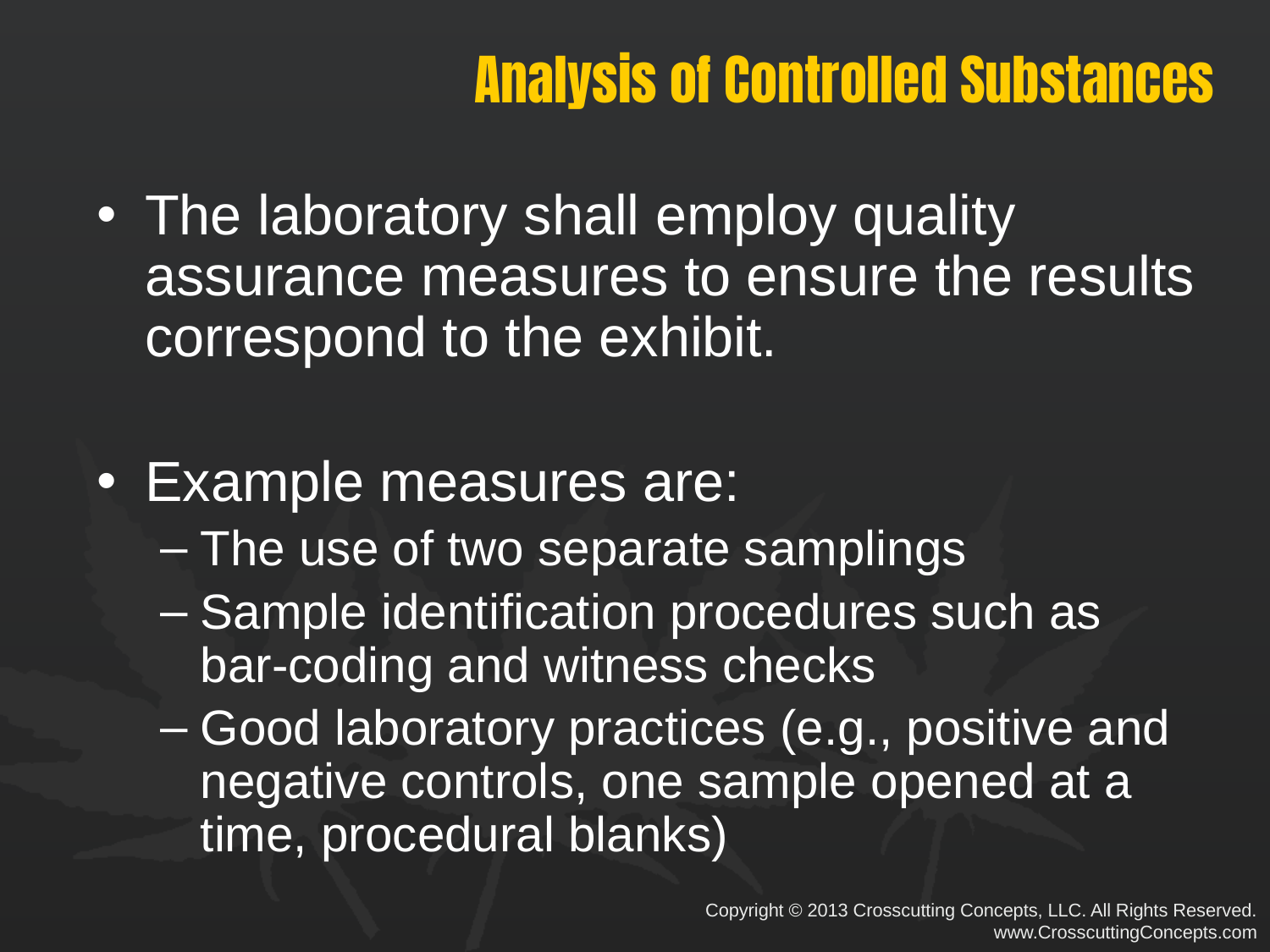

# Analysis of Controlled Substances
The laboratory shall employ quality assurance measures to ensure the results correspond to the exhibit.

Example measures are:
The use of two separate samplings
Sample identification procedures such as bar-coding and witness checks
Good laboratory practices (e.g., positive and negative controls, one sample opened at a time, procedural blanks)